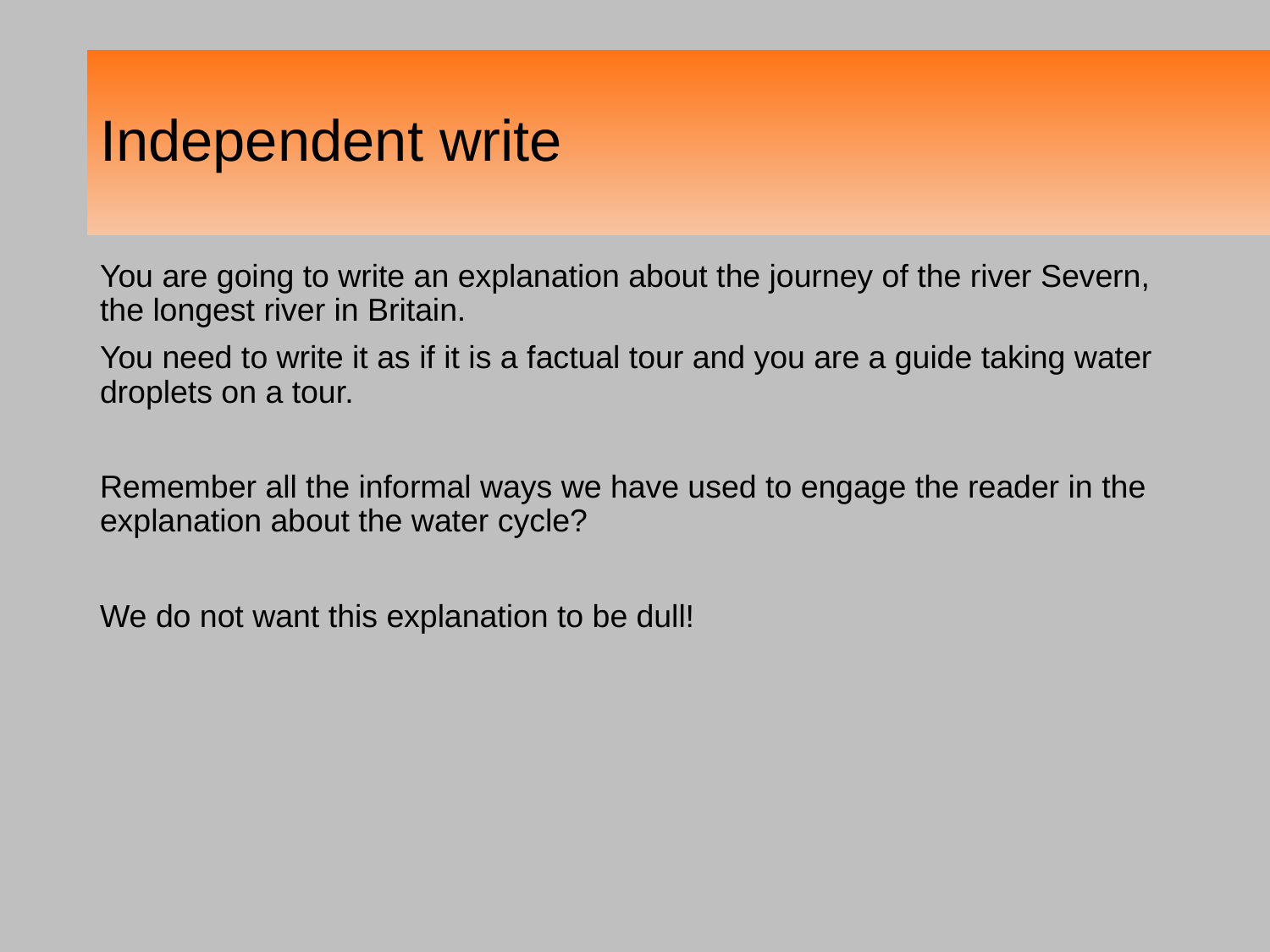

# Independent write
You are going to write an explanation about the journey of the river Severn, the longest river in Britain.
You need to write it as if it is a factual tour and you are a guide taking water droplets on a tour.

Remember all the informal ways we have used to engage the reader in the explanation about the water cycle?

We do not want this explanation to be dull!